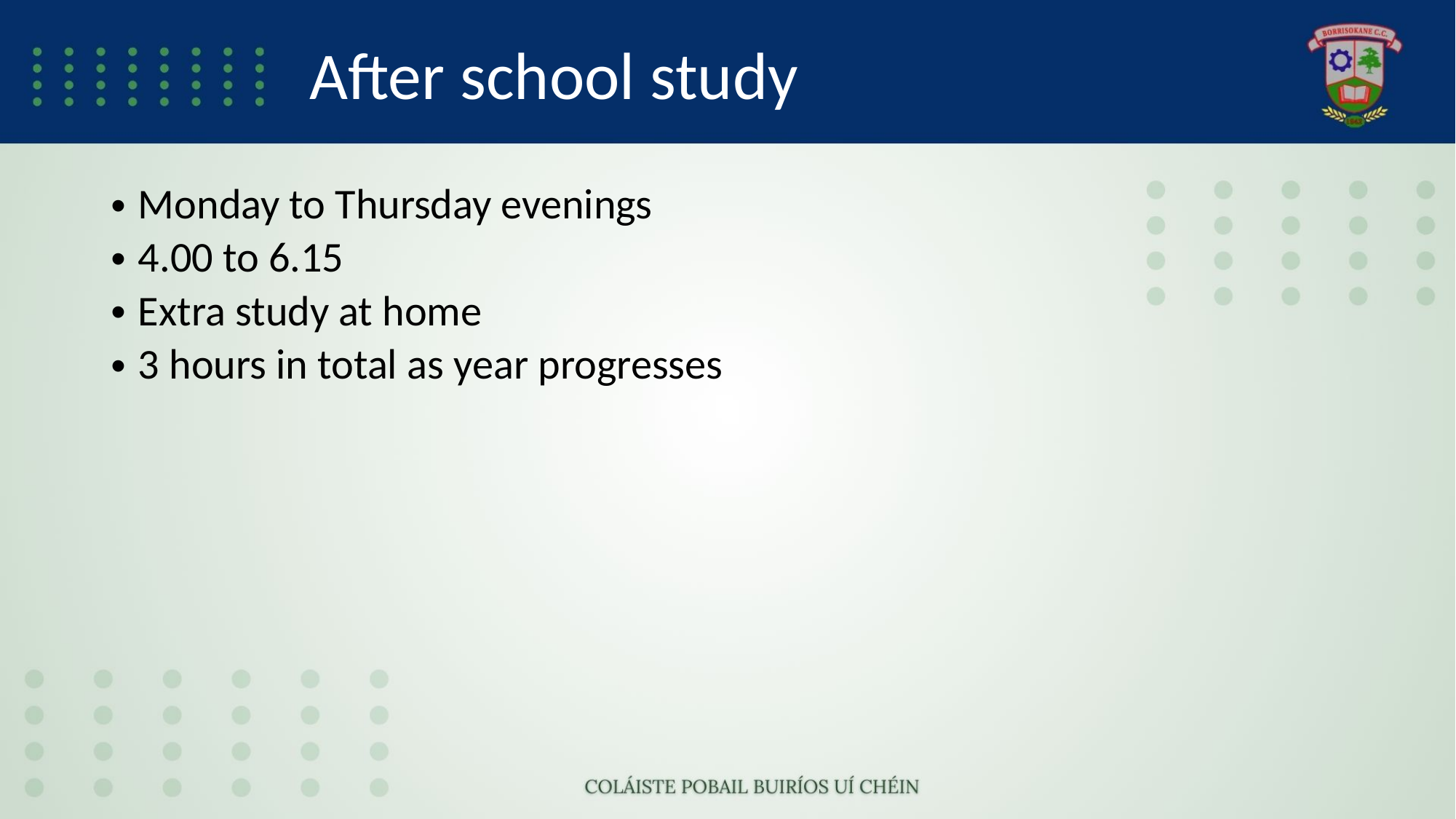

# After school study
Monday to Thursday evenings
4.00 to 6.15
Extra study at home
3 hours in total as year progresses